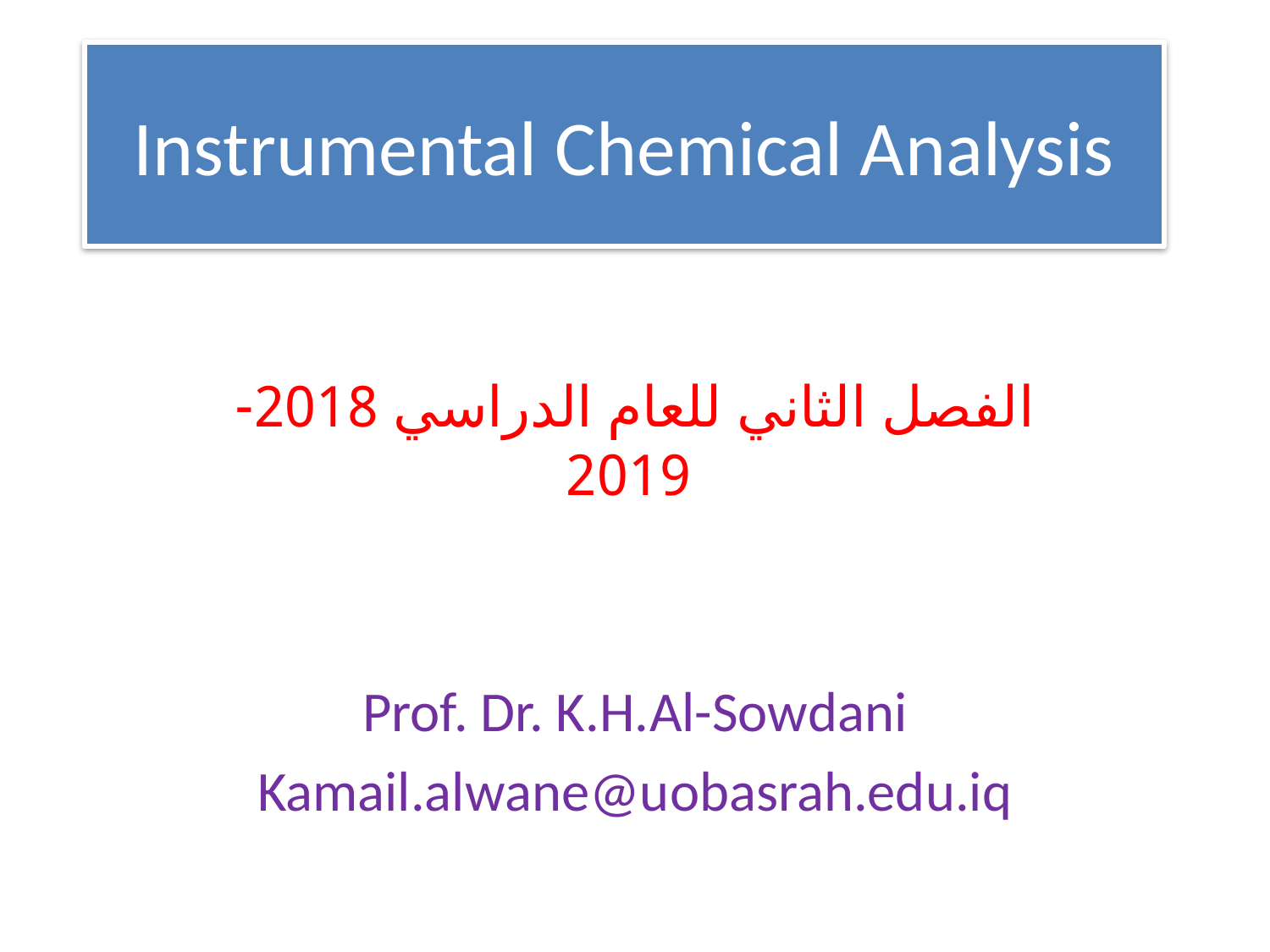

# Instrumental Chemical Analysis

الفصل الثاني للعام الدراسي 2018-2019

Prof. Dr. K.H.Al-Sowdani
Kamail.alwane@uobasrah.edu.iq